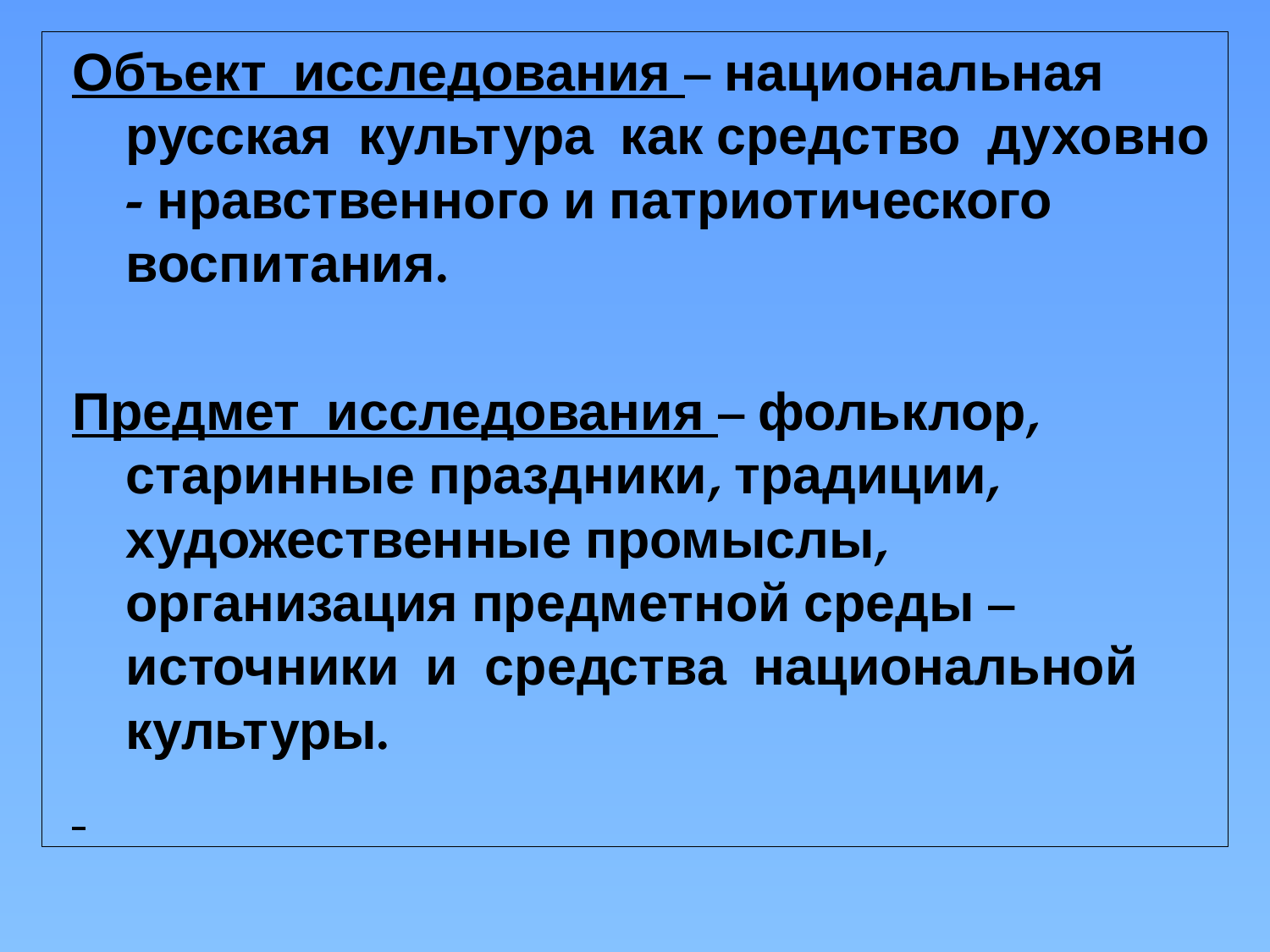

# Объект  исследования – национальная  русская  культура  как средство  духовно - нравственного и патриотического воспитания.

Предмет  исследования – фольклор, старинные праздники, традиции, художественные промыслы, организация предметной среды – источники  и  средства  национальной  культуры.